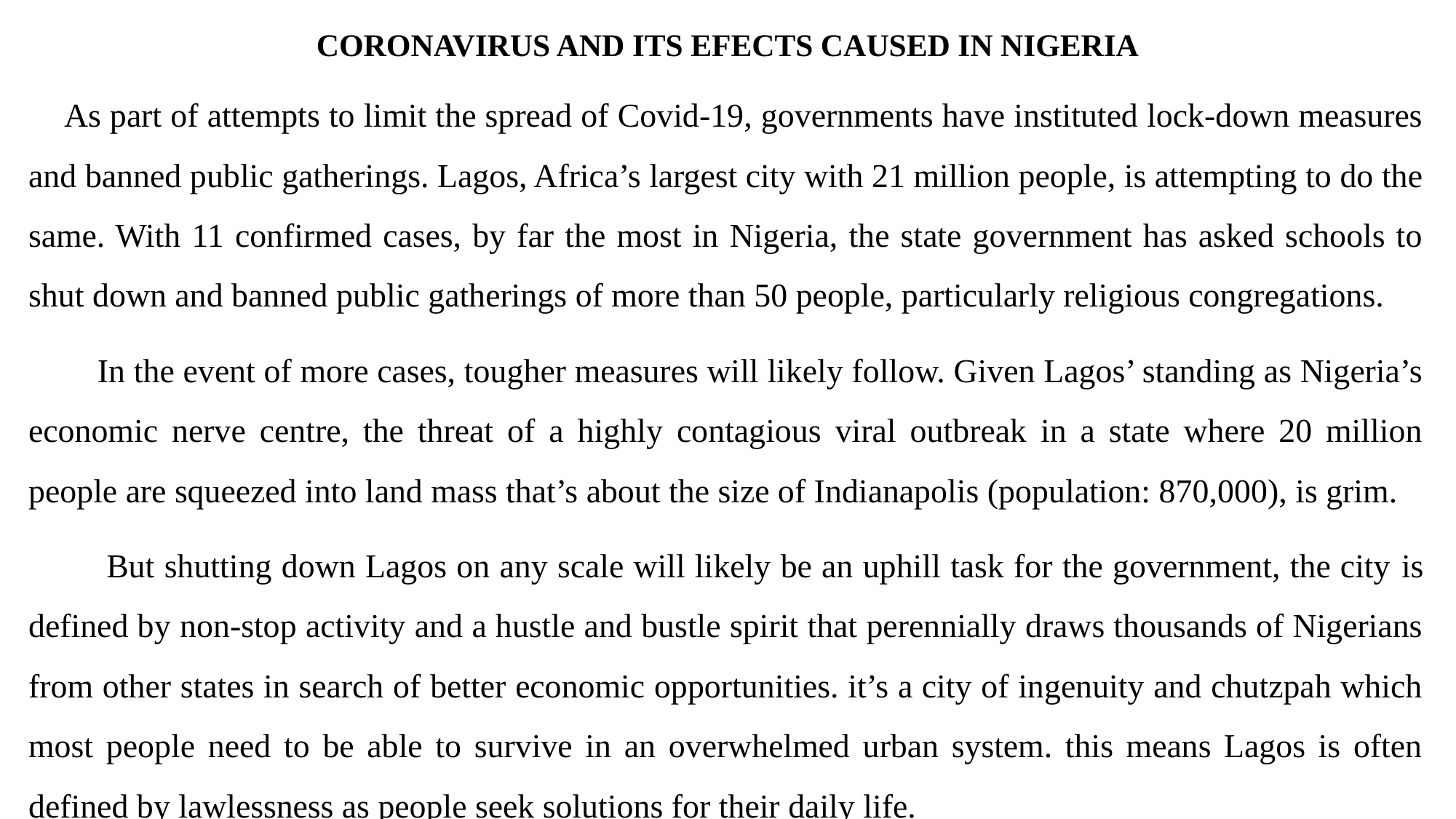

# CORONAVIRUS AND ITS EFECTS CAUSED IN NIGERIA
    As part of attempts to limit the spread of Covid-19, governments have instituted lock-down measures and banned public gatherings. Lagos, Africa’s largest city with 21 million people, is attempting to do the same. With 11 confirmed cases, by far the most in Nigeria, the state government has asked schools to shut down and banned public gatherings of more than 50 people, particularly religious congregations.
        In the event of more cases, tougher measures will likely follow. Given Lagos’ standing as Nigeria’s economic nerve centre, the threat of a highly contagious viral outbreak in a state where 20 million people are squeezed into land mass that’s about the size of Indianapolis (population: 870,000), is grim.
        But shutting down Lagos on any scale will likely be an uphill task for the government, the city is defined by non-stop activity and a hustle and bustle spirit that perennially draws thousands of Nigerians from other states in search of better economic opportunities. it’s a city of ingenuity and chutzpah which most people need to be able to survive in an overwhelmed urban system. this means Lagos is often defined by lawlessness as people seek solutions for their daily life.